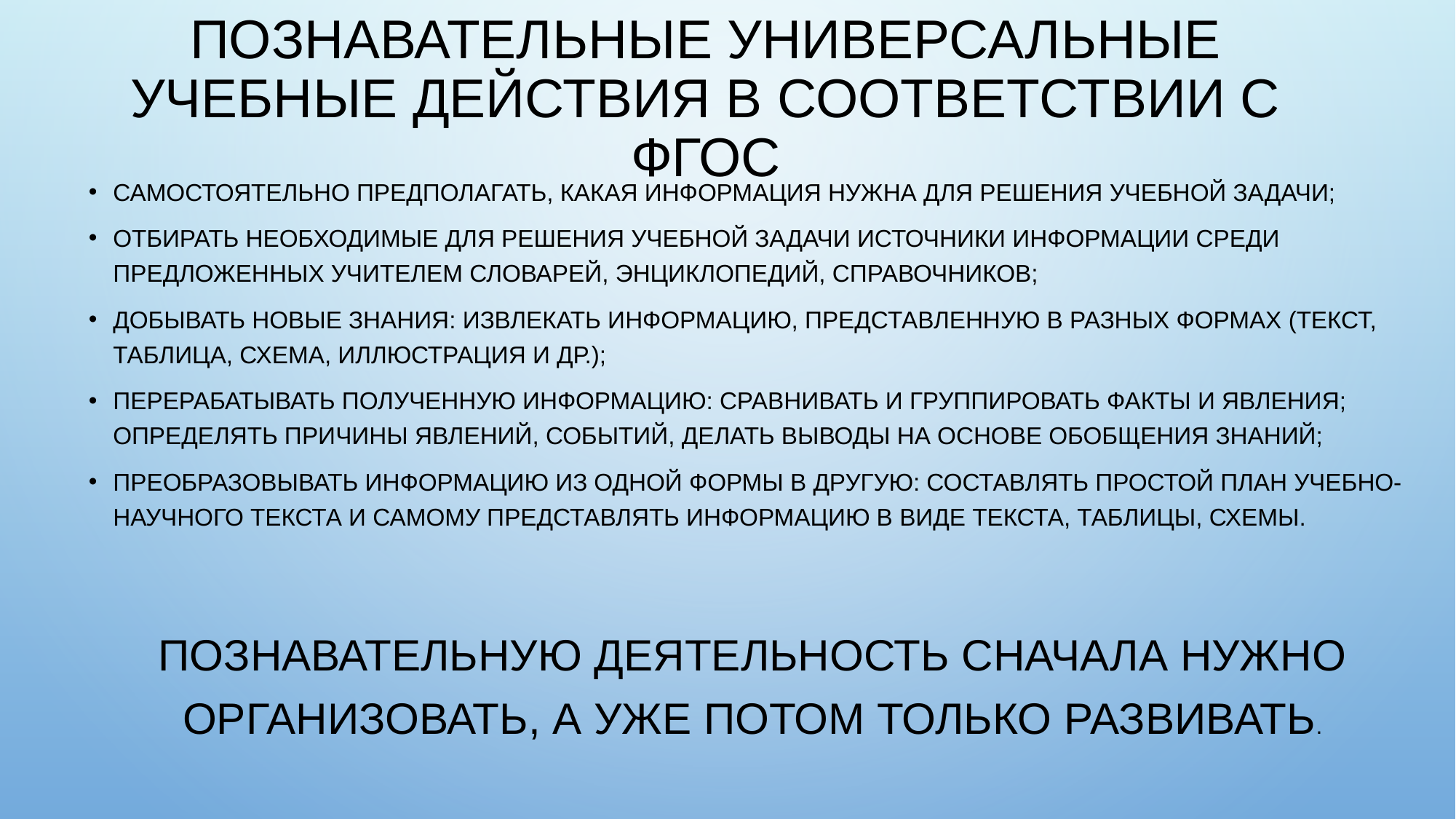

# Познавательные универсальные учебные действия в соответствии с фгос
самостоятельно предполагать, какая информация нужна для решения учебной задачи;
отбирать необходимые для решения учебной задачи источники информации среди предложенных учителем словарей, энциклопедий, справочников;
добывать новые знания: извлекать информацию, представленную в разных формах (текст, таблица, схема, иллюстрация и др.);
перерабатывать полученную информацию: сравнивать и группировать факты и явления; определять причины явлений, событий, делать выводы на основе обобщения знаний;
преобразовывать информацию из одной формы в другую: составлять простой план учебно-научного текста и самому представлять информацию в виде текста, таблицы, схемы.

Познавательную деятельность сначала нужно организовать, а уже потом только развивать.